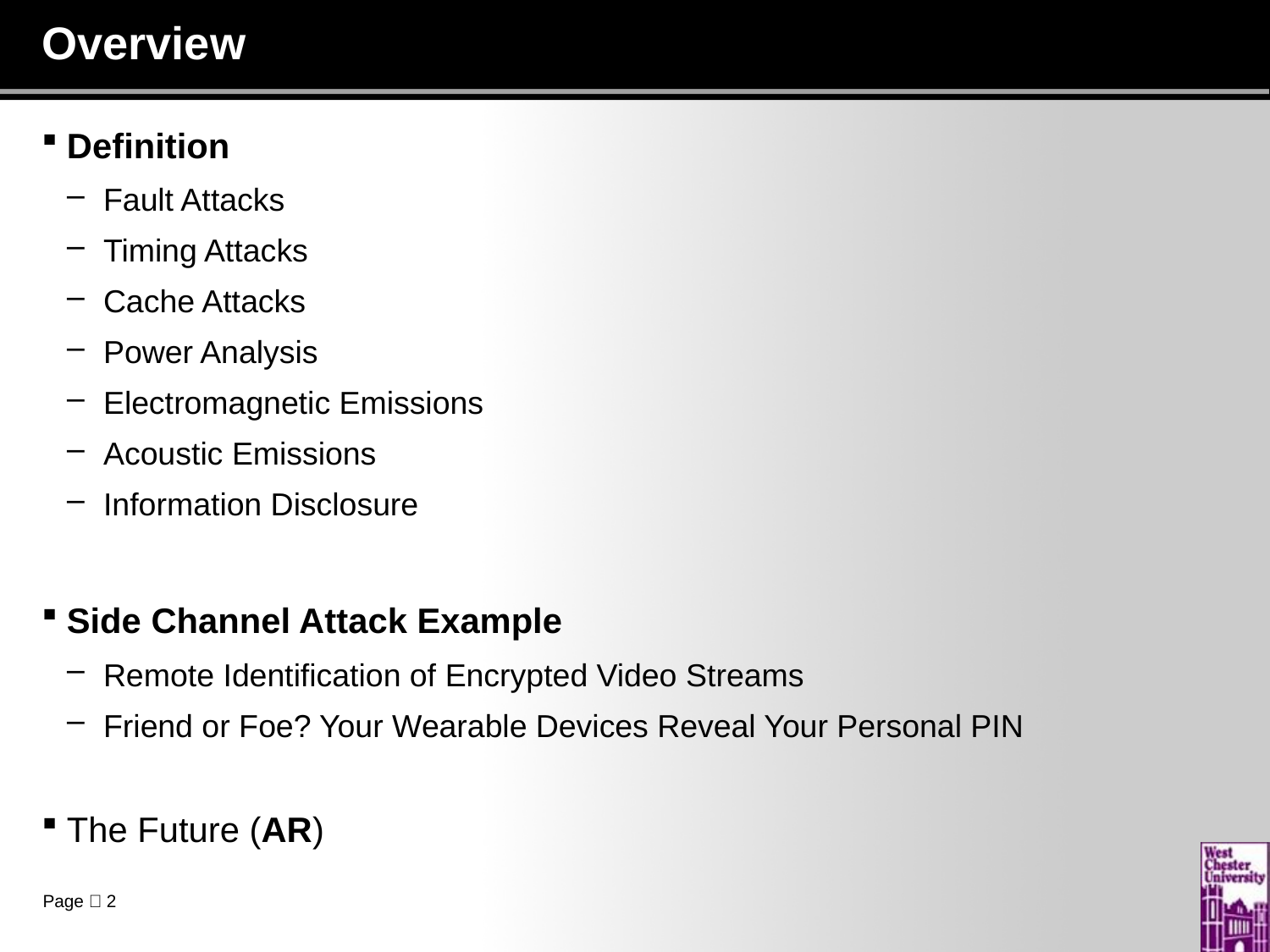

# Overview
Definition
Fault Attacks
Timing Attacks
Cache Attacks
Power Analysis
Electromagnetic Emissions
Acoustic Emissions
Information Disclosure

Side Channel Attack Example
Remote Identification of Encrypted Video Streams
Friend or Foe? Your Wearable Devices Reveal Your Personal PIN

The Future (AR)